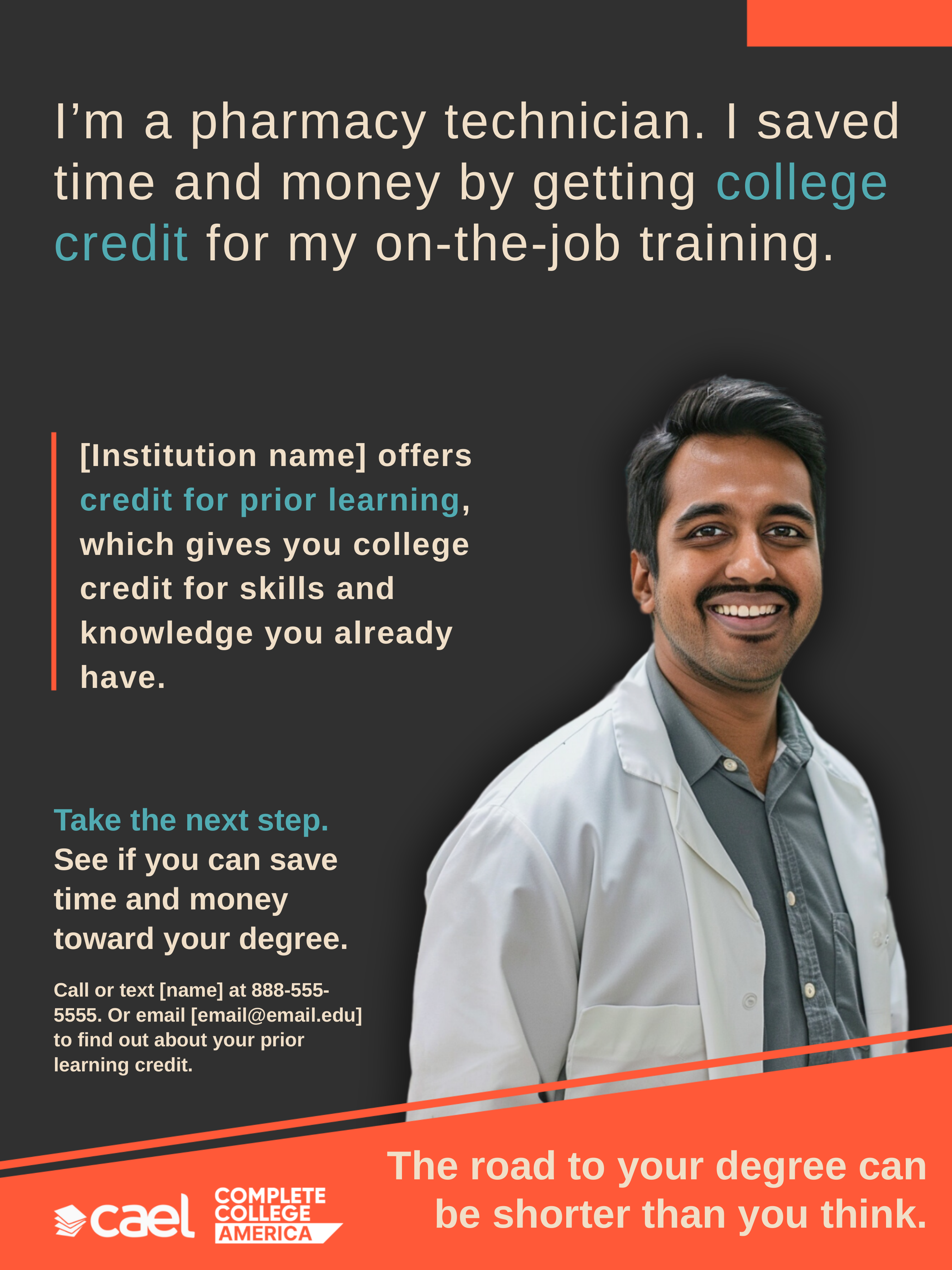

I’m a pharmacy technician. I saved time and money by getting college credit for my on-the-job training.
[Institution name] offers credit for prior learning, which gives you college credit for skills and knowledge you already have.
Take the next step. See if you can save time and money toward your degree.
Call or text [name] at 888-555-5555. Or email [email@email.edu] to find out about your prior learning credit.
The road to your degree can be shorter than you think.